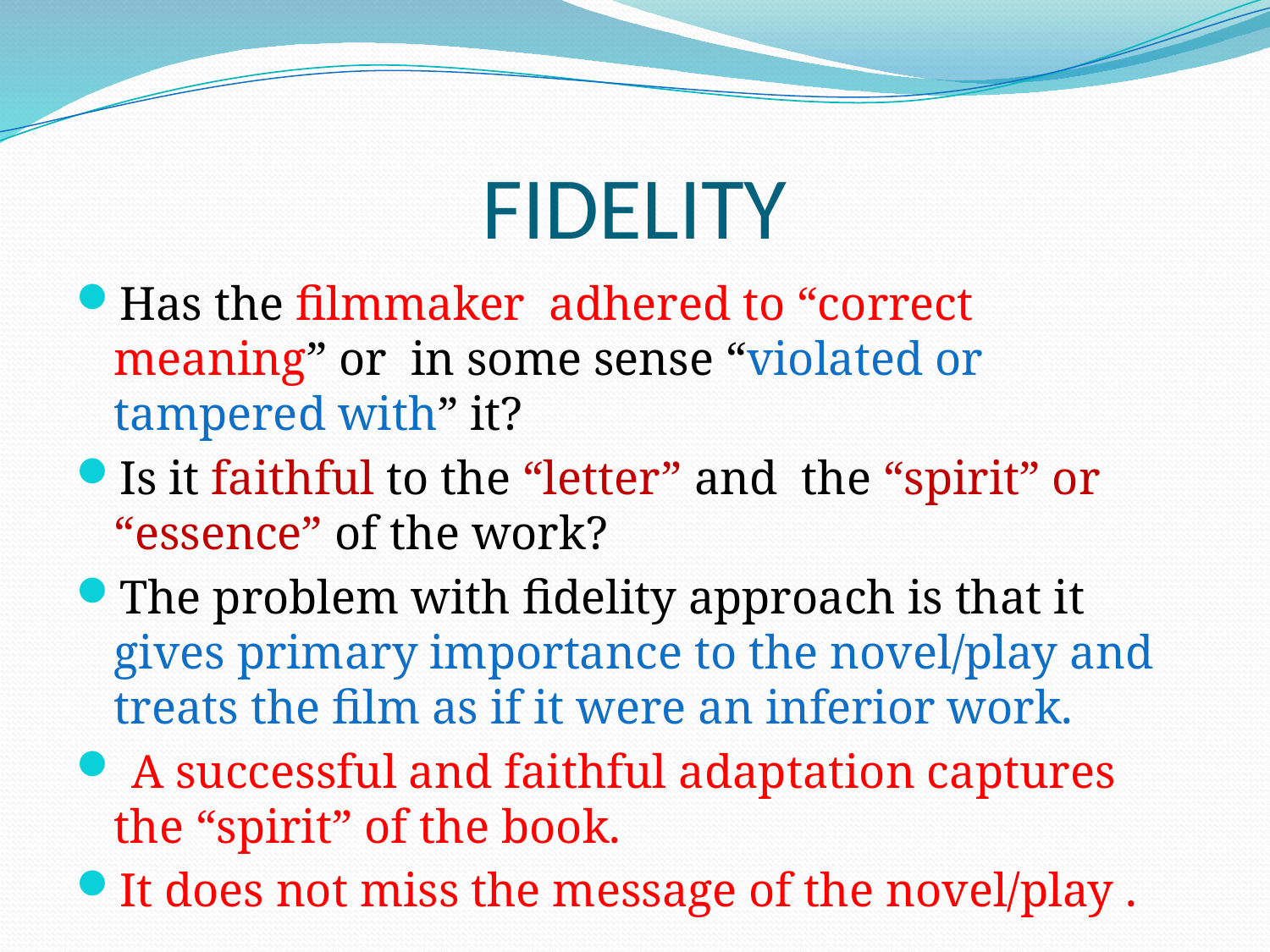

# FIDELITY
Has the filmmaker  adhered to “correct meaning” or  in some sense “violated or  tampered with” it?
Is it faithful to the “letter” and  the “spirit” or “essence” of the work?
The problem with fidelity approach is that it gives primary importance to the novel/play and  treats the film as if it were an inferior work.
 A successful and faithful adaptation captures the “spirit” of the book.
It does not miss the message of the novel/play .